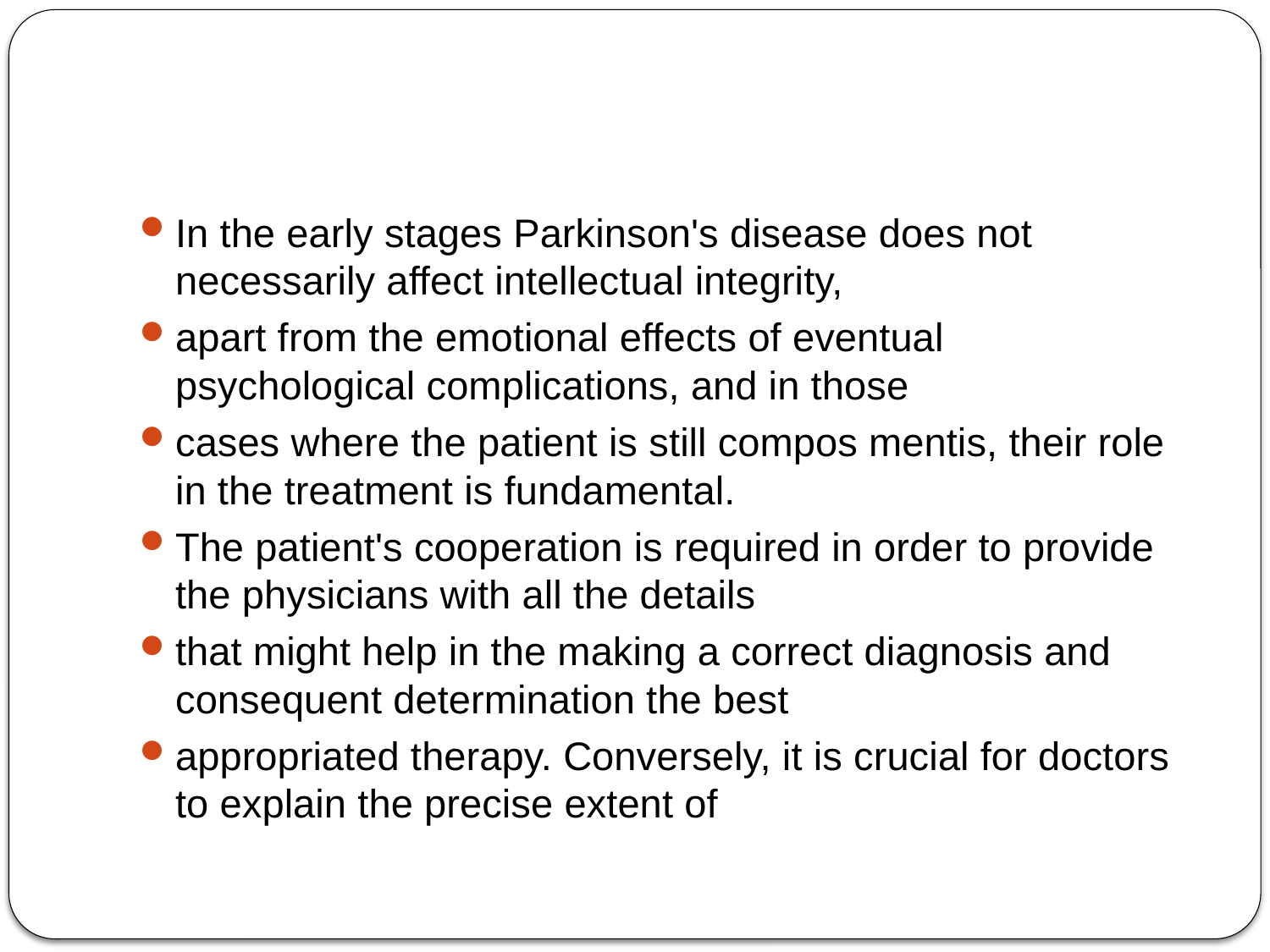

#
In the early stages Parkinson's disease does not necessarily affect intellectual integrity,
apart from the emotional effects of eventual psychological complications, and in those
cases where the patient is still compos mentis, their role in the treatment is fundamental.
The patient's cooperation is required in order to provide the physicians with all the details
that might help in the making a correct diagnosis and consequent determination the best
appropriated therapy. Conversely, it is crucial for doctors to explain the precise extent of